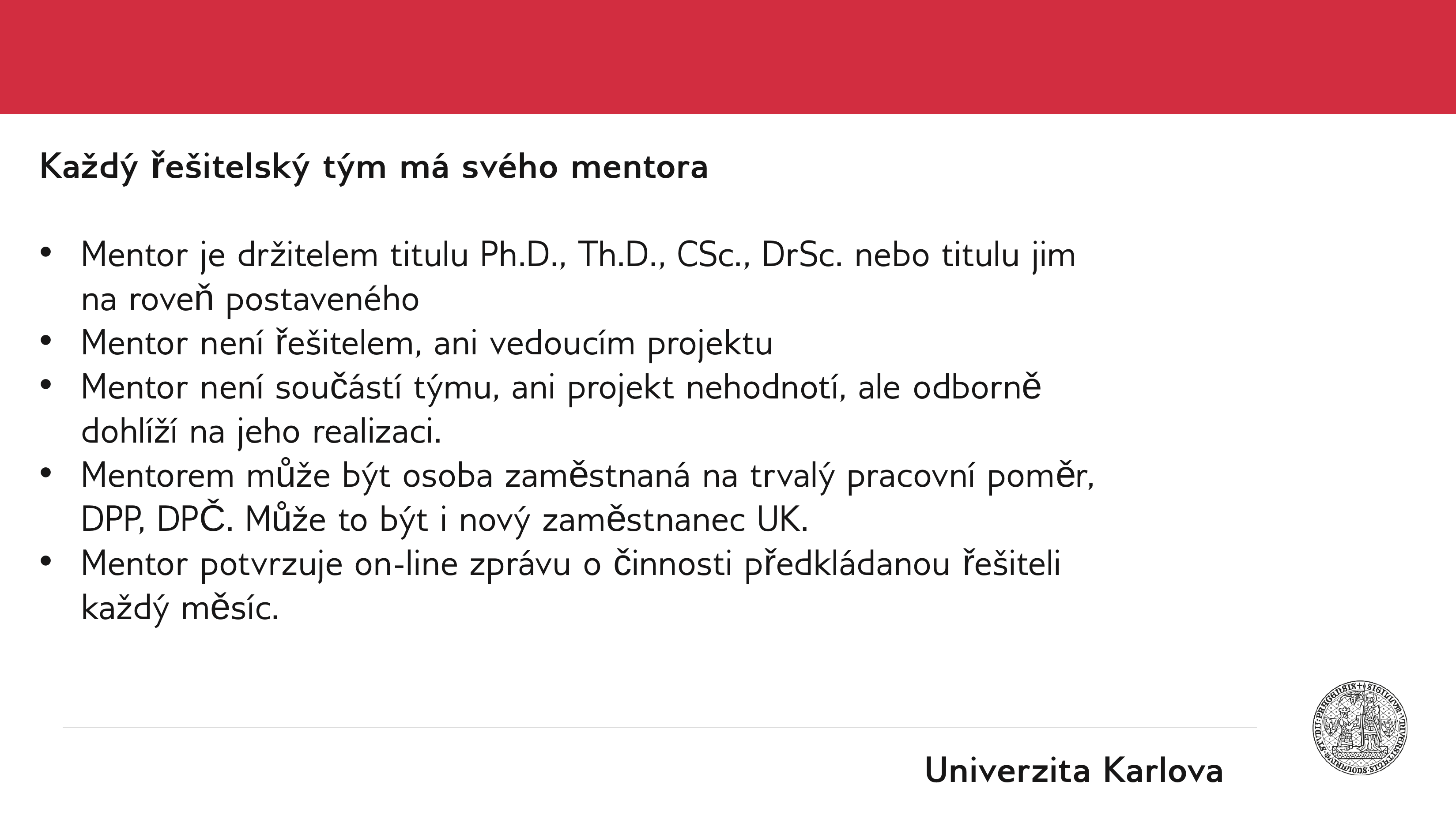

Každý řešitelský tým má svého mentora

Mentor je držitelem titulu Ph.D., Th.D., CSc., DrSc. nebo titulu jim na roveň postaveného
Mentor není řešitelem, ani vedoucím projektu
Mentor není součástí týmu, ani projekt nehodnotí, ale odborně dohlíží na jeho realizaci.
Mentorem může být osoba zaměstnaná na trvalý pracovní poměr, DPP, DPČ. Může to být i nový zaměstnanec UK.
Mentor potvrzuje on-line zprávu o činnosti předkládanou řešiteli každý měsíc.